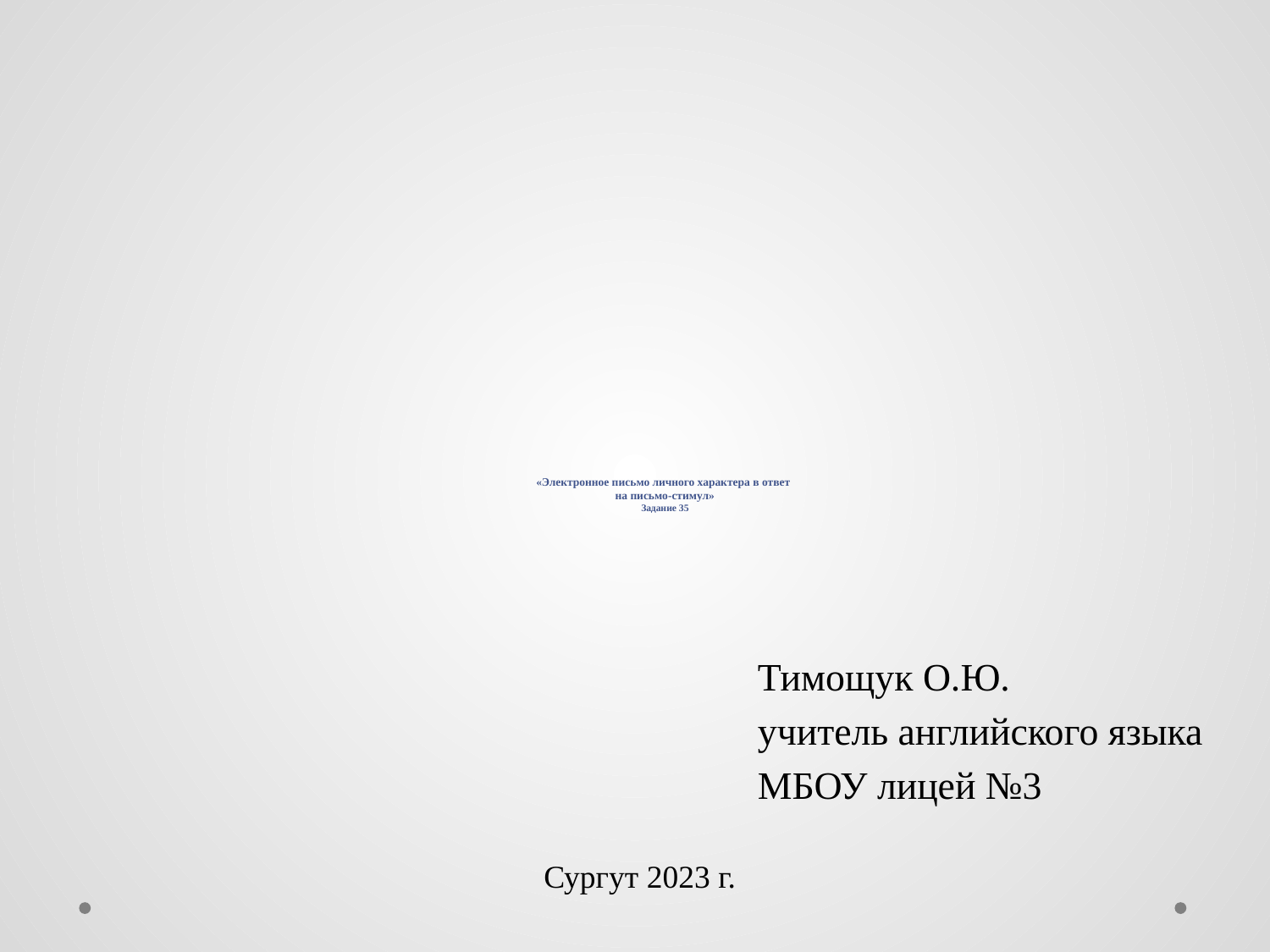

# «Электронное письмо личного характера в ответ на письмо-стимул» Задание 35
Тимощук О.Ю.
учитель английского языка
МБОУ лицей №3

       Сургут 2023 г.